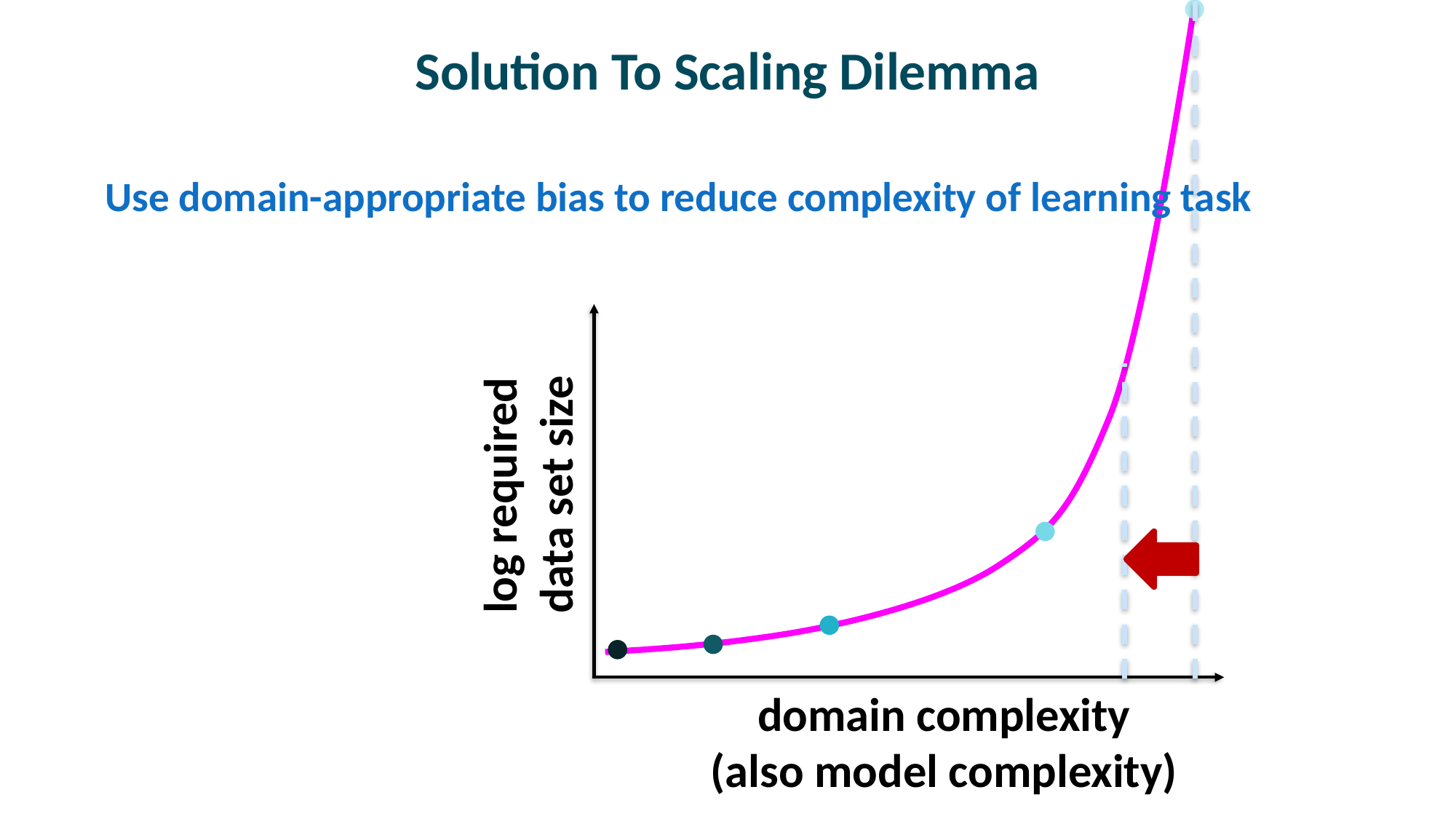

# Solution To Scaling Dilemma
Use domain-appropriate bias to reduce complexity of learning task
log required
data set size

domain complexity
(also model complexity)